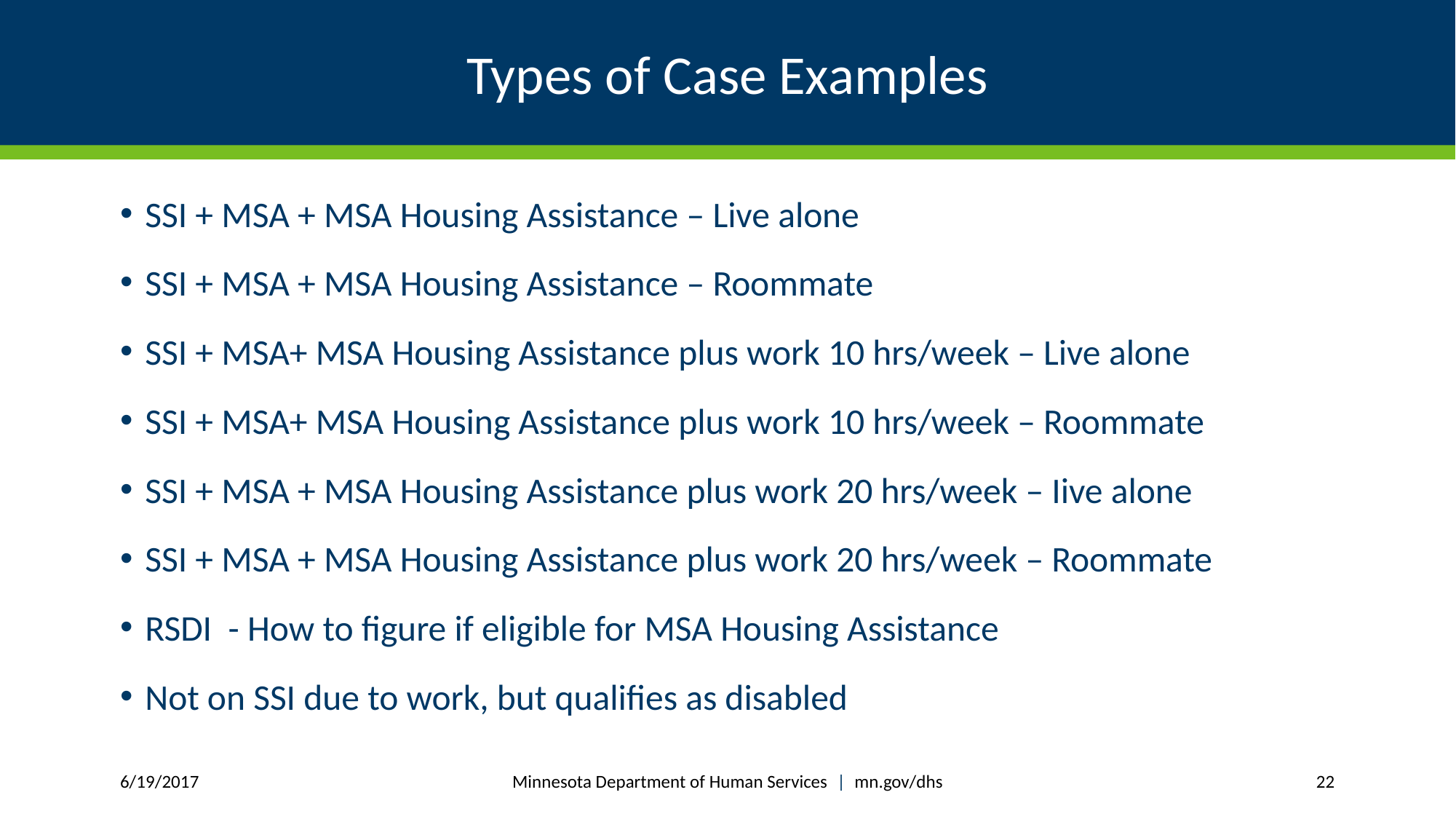

# Types of Case Examples
SSI + MSA + MSA Housing Assistance – Live alone
SSI + MSA + MSA Housing Assistance – Roommate
SSI + MSA+ MSA Housing Assistance plus work 10 hrs/week – Live alone
SSI + MSA+ MSA Housing Assistance plus work 10 hrs/week – Roommate
SSI + MSA + MSA Housing Assistance plus work 20 hrs/week – Iive alone
SSI + MSA + MSA Housing Assistance plus work 20 hrs/week – Roommate
RSDI  - How to figure if eligible for MSA Housing Assistance
Not on SSI due to work, but qualifies as disabled
Minnesota Department of Human Services | mn.gov/dhs
6/19/2017
22